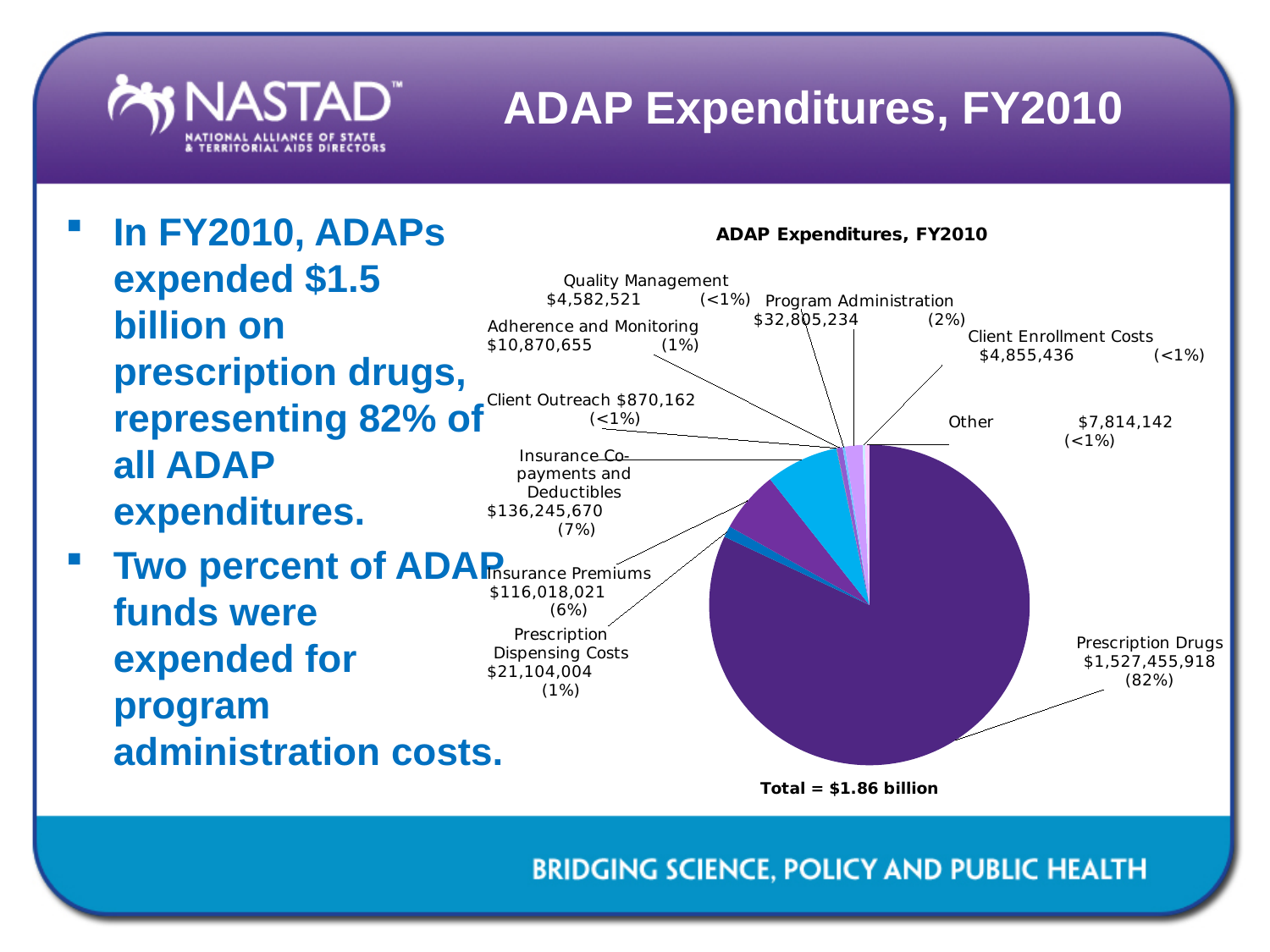

# ADAP Expenditures, FY2010
In FY2010, ADAPs expended $1.5 billion on prescription drugs, representing 82% of all ADAP expenditures.
Two percent of ADAP funds were expended for program administration costs.

### Chart: ADAP Expenditures, FY2010

| Category |  |
|---|---|
| Prescription Drugs | 1527455917.9 |
| Prescription Dispensing Costs | 21104003.959999997 |
| Insurance Premiums | 116018021.13 |
| Insurance Co-payments and Deductibles | 136245669.74 |
| Client Outreach | 870162.0 |
| Adherence and Monitoring | 10870655.25 |
| Quality Management | 4582520.6 |
| Program Administration | 32805233.8 |
| Client Enrollment Costs | 4855435.53 |
| Other 3 | 7814141.56 |